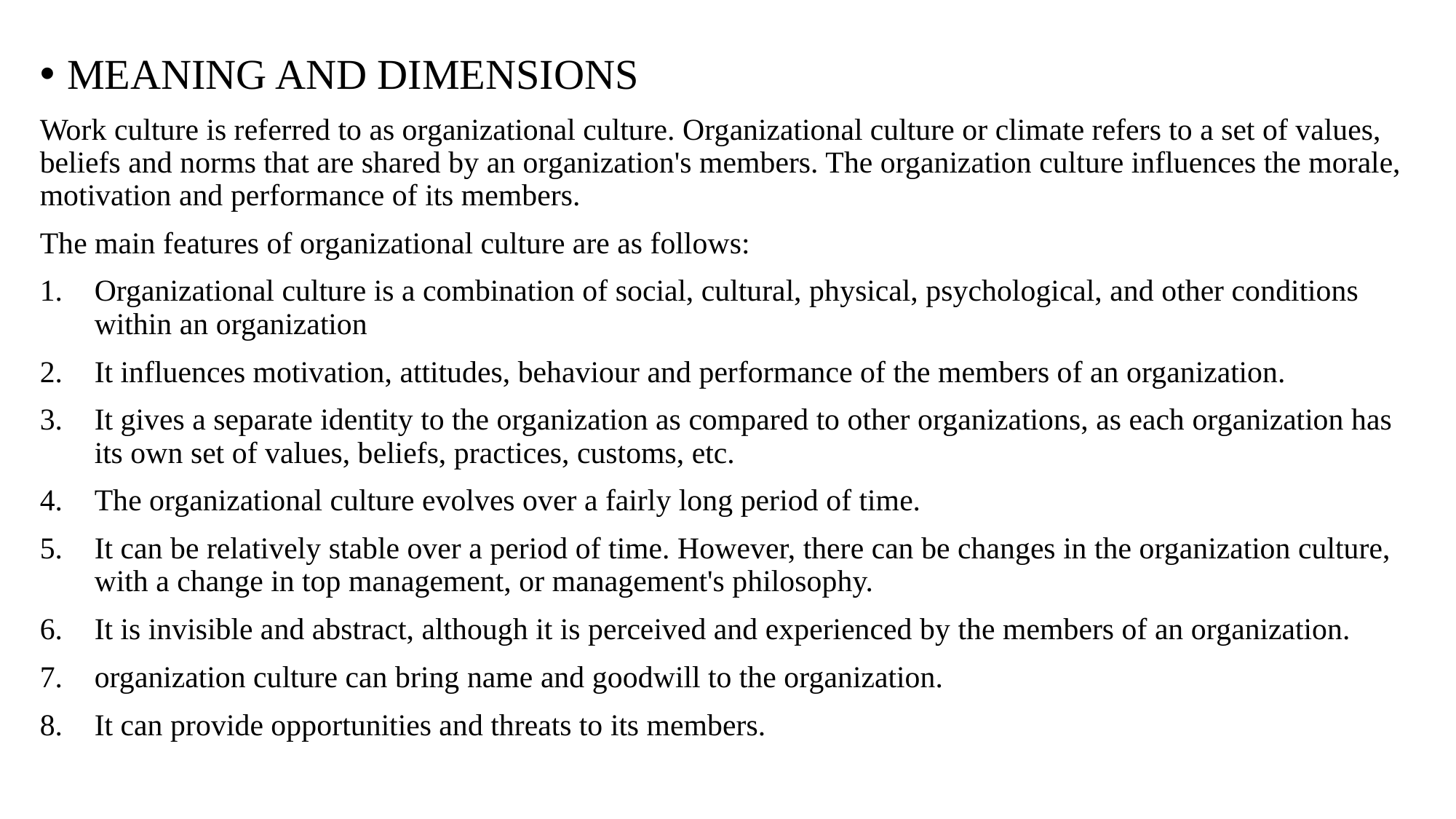

MEANING AND DIMENSIONS
Work culture is referred to as organizational culture. Organizational culture or climate refers to a set of values, beliefs and norms that are shared by an organization's members. The organization culture influences the morale, motivation and performance of its members.
The main features of organizational culture are as follows:
Organizational culture is a combination of social, cultural, physical, psychological, and other conditions within an organization
It influences motivation, attitudes, behaviour and performance of the members of an organization.
It gives a separate identity to the organization as compared to other organizations, as each organization has its own set of values, beliefs, practices, customs, etc.
The organizational culture evolves over a fairly long period of time.
It can be relatively stable over a period of time. However, there can be changes in the organization culture, with a change in top management, or management's philosophy.
It is invisible and abstract, although it is perceived and experienced by the members of an organization.
organization culture can bring name and goodwill to the organization.
It can provide opportunities and threats to its members.